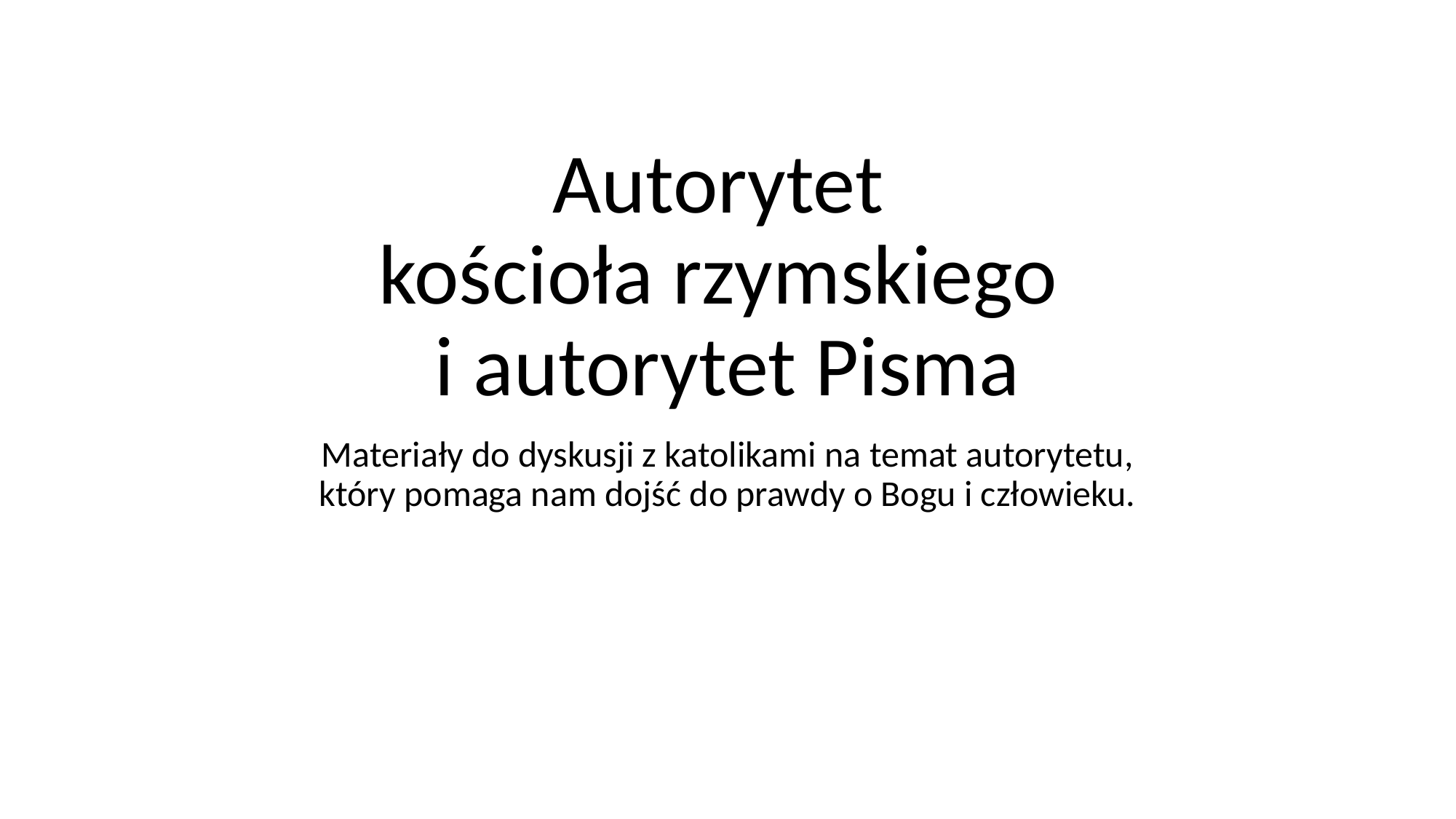

# Autorytet kościoła rzymskiego i autorytet Pisma
Materiały do dyskusji z katolikami na temat autorytetu,
który pomaga nam dojść do prawdy o Bogu i człowieku.